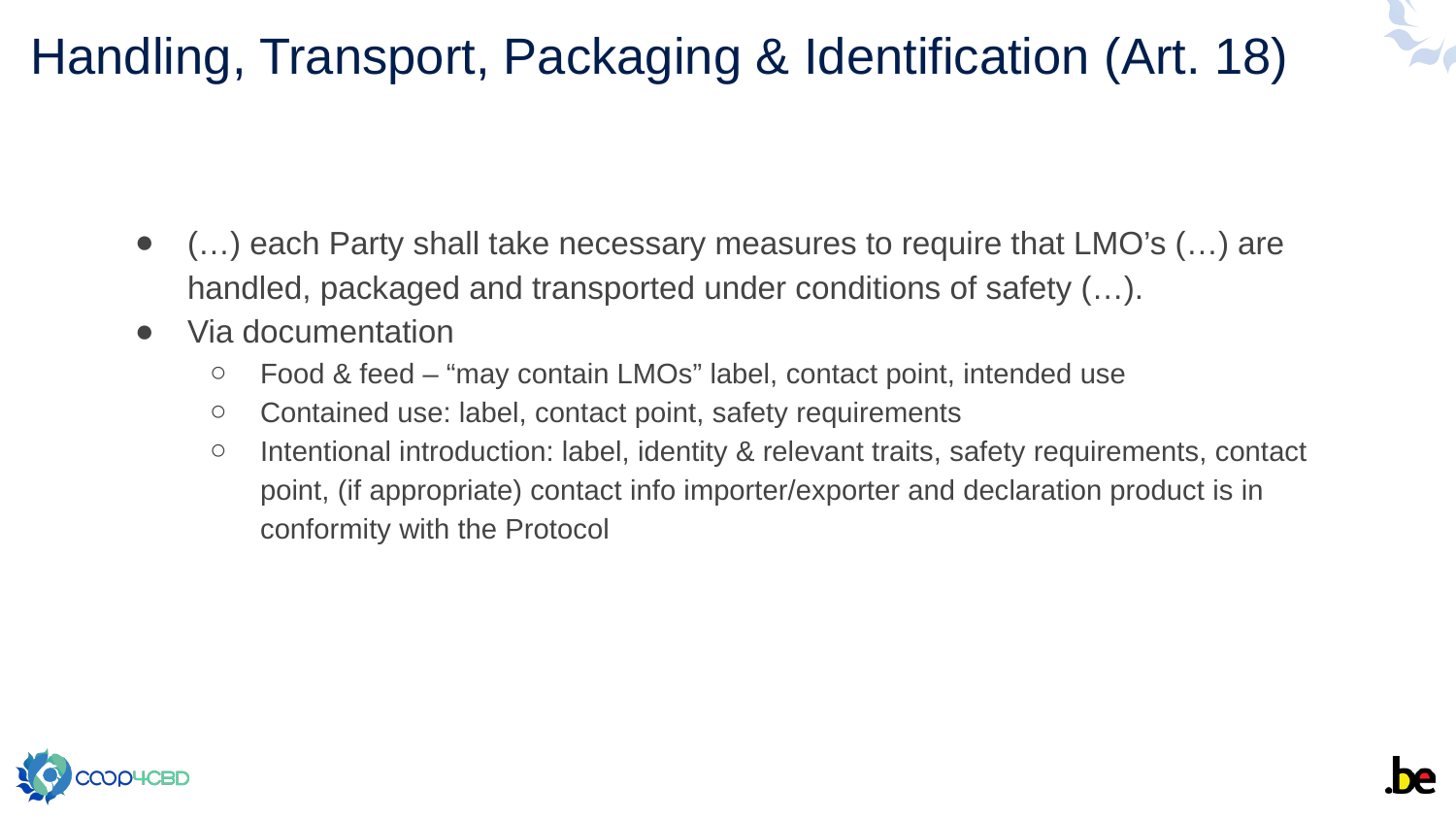

15
# Handling, Transport, Packaging & Identification (Art. 18)
(…) each Party shall take necessary measures to require that LMO’s (…) are handled, packaged and transported under conditions of safety (…).
Via documentation
Food & feed – “may contain LMOs” label, contact point, intended use
Contained use: label, contact point, safety requirements
Intentional introduction: label, identity & relevant traits, safety requirements, contact point, (if appropriate) contact info importer/exporter and declaration product is in conformity with the Protocol